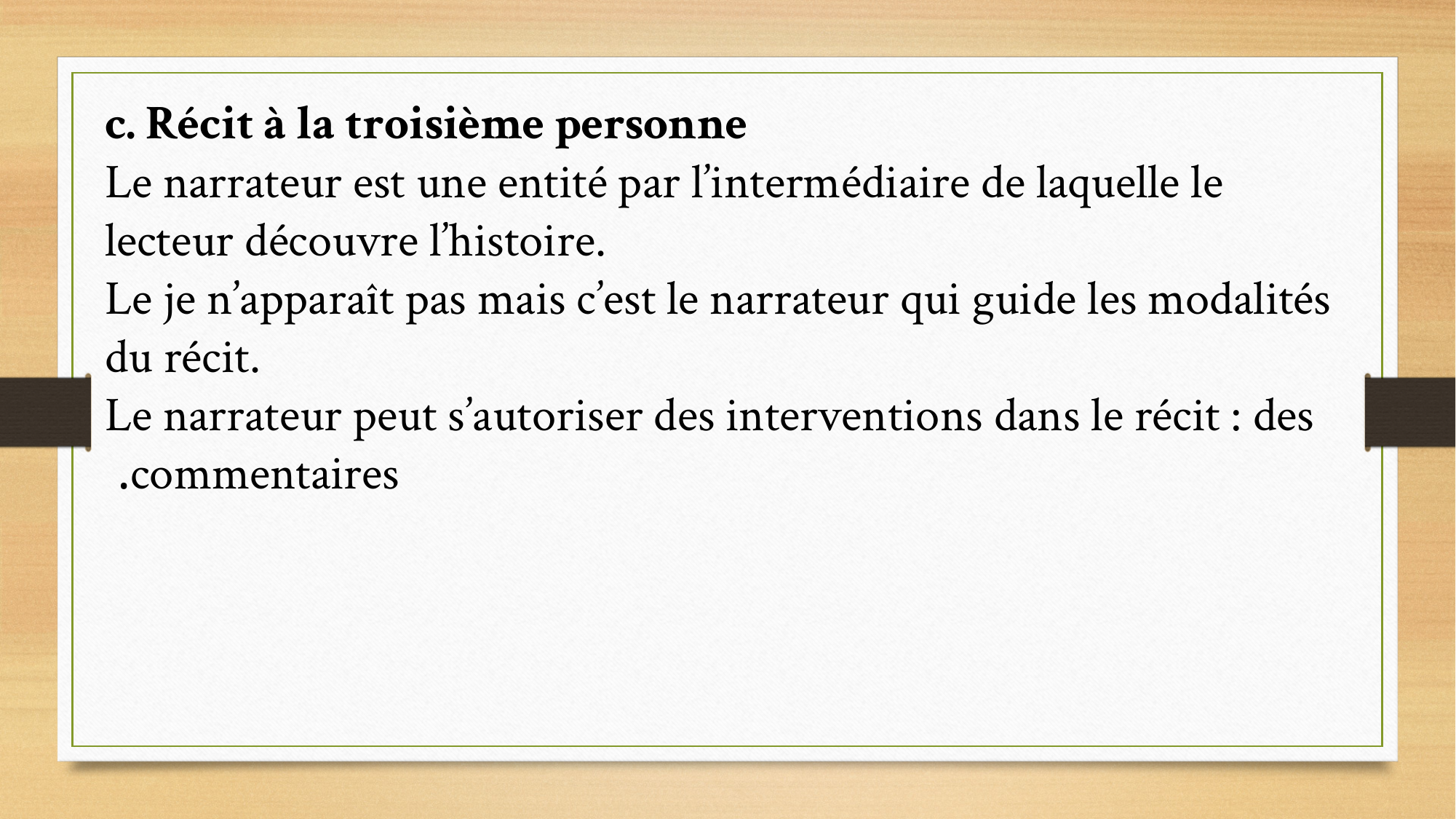

c. Récit à la troisième personne
Le narrateur est une entité par l’intermédiaire de laquelle le lecteur découvre l’histoire.
Le je n’apparaît pas mais c’est le narrateur qui guide les modalités du récit.
Le narrateur peut s’autoriser des interventions dans le récit : des commentaires.